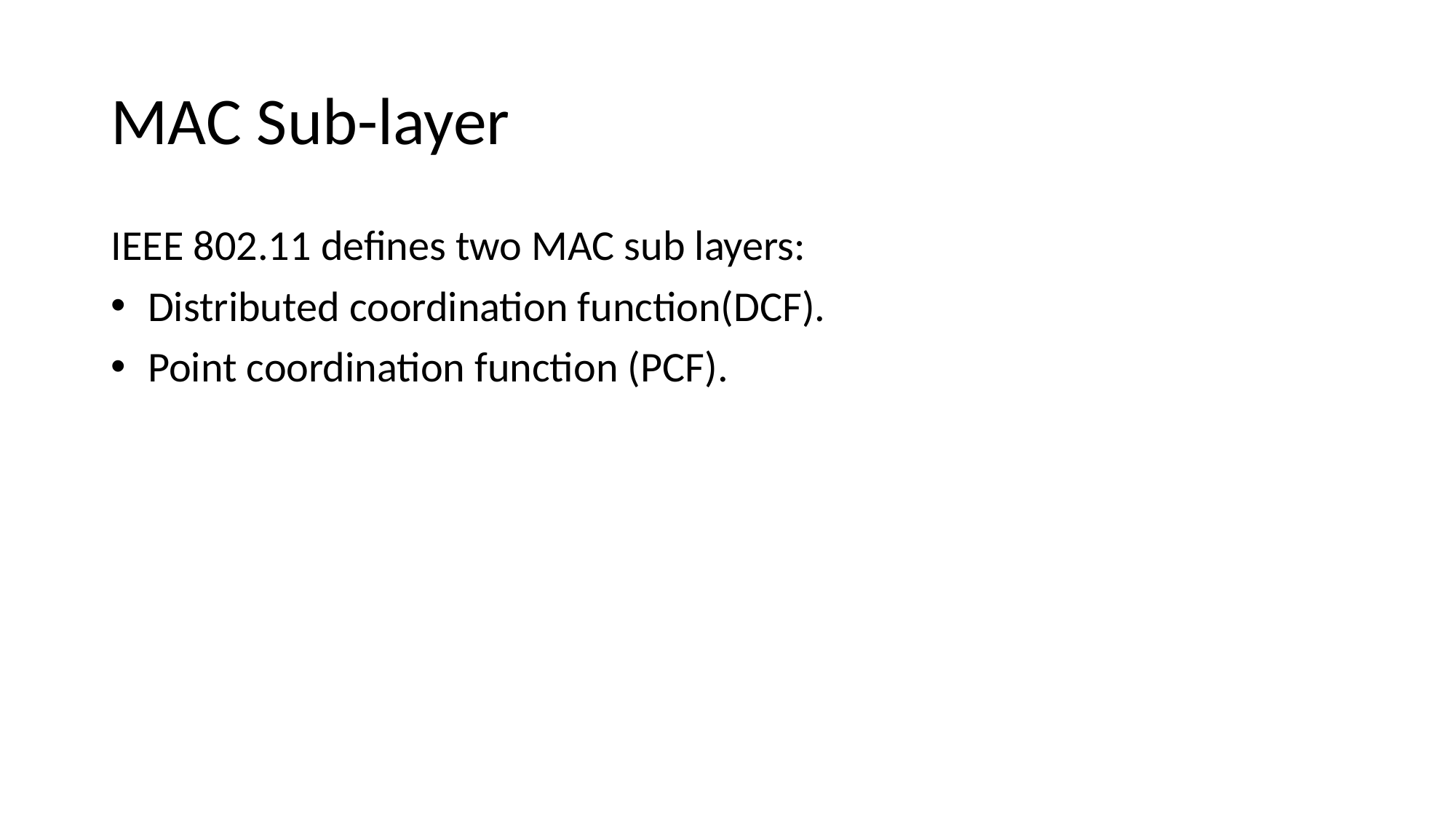

# MAC Sub-layer
IEEE 802.11 defines two MAC sub layers:
 Distributed coordination function(DCF).
 Point coordination function (PCF).